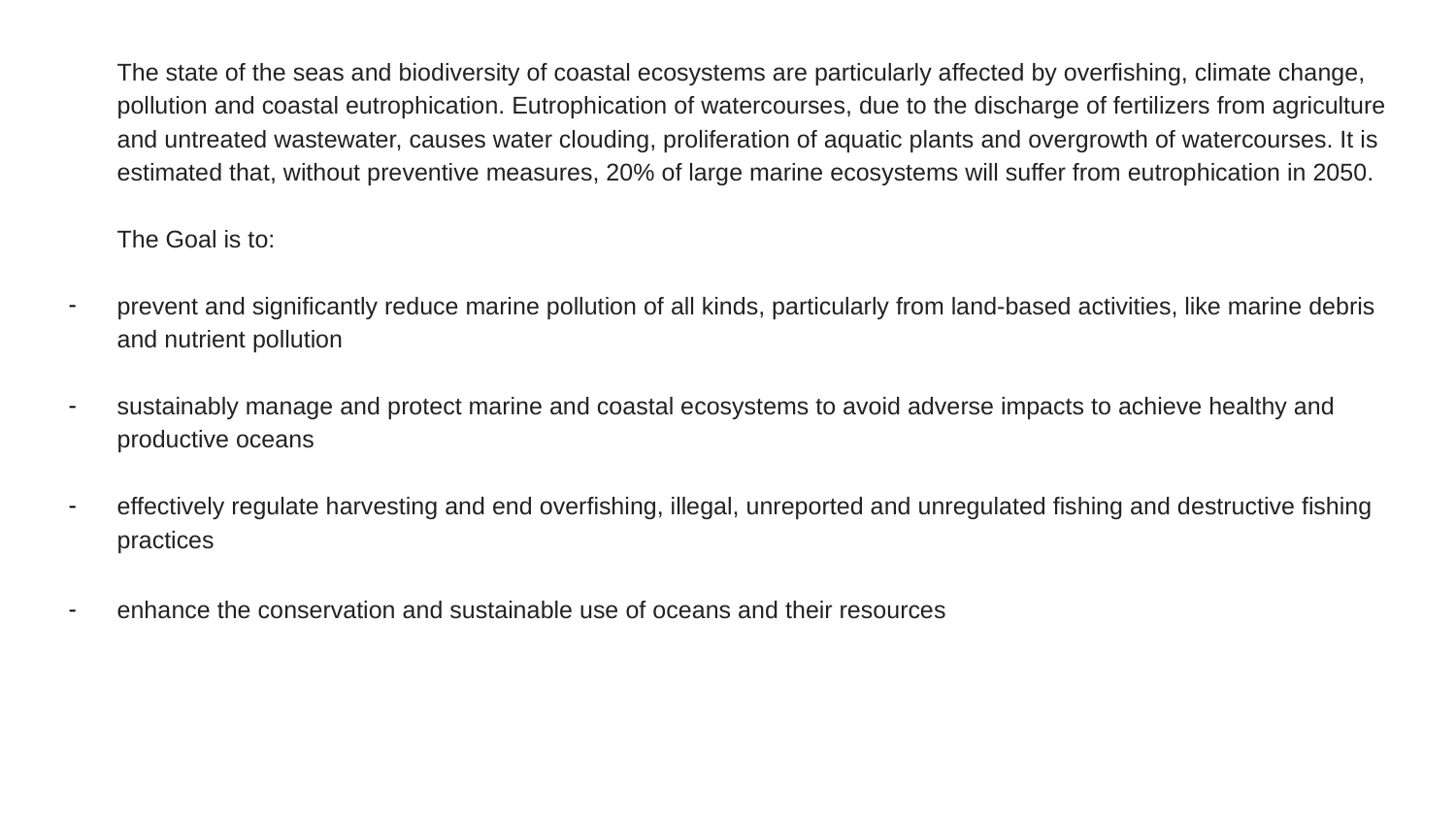

The state of the seas and biodiversity of coastal ecosystems are particularly affected by overfishing, climate change, pollution and coastal eutrophication. Eutrophication of watercourses, due to the discharge of fertilizers from agriculture and untreated wastewater, causes water clouding, proliferation of aquatic plants and overgrowth of watercourses. It is estimated that, without preventive measures, 20% of large marine ecosystems will suffer from eutrophication in 2050.

The Goal is to:

prevent and significantly reduce marine pollution of all kinds, particularly from land-based activities, like marine debris and nutrient pollution

sustainably manage and protect marine and coastal ecosystems to avoid adverse impacts to achieve healthy and productive oceans

effectively regulate harvesting and end overfishing, illegal, unreported and unregulated fishing and destructive fishing practices

enhance the conservation and sustainable use of oceans and their resources